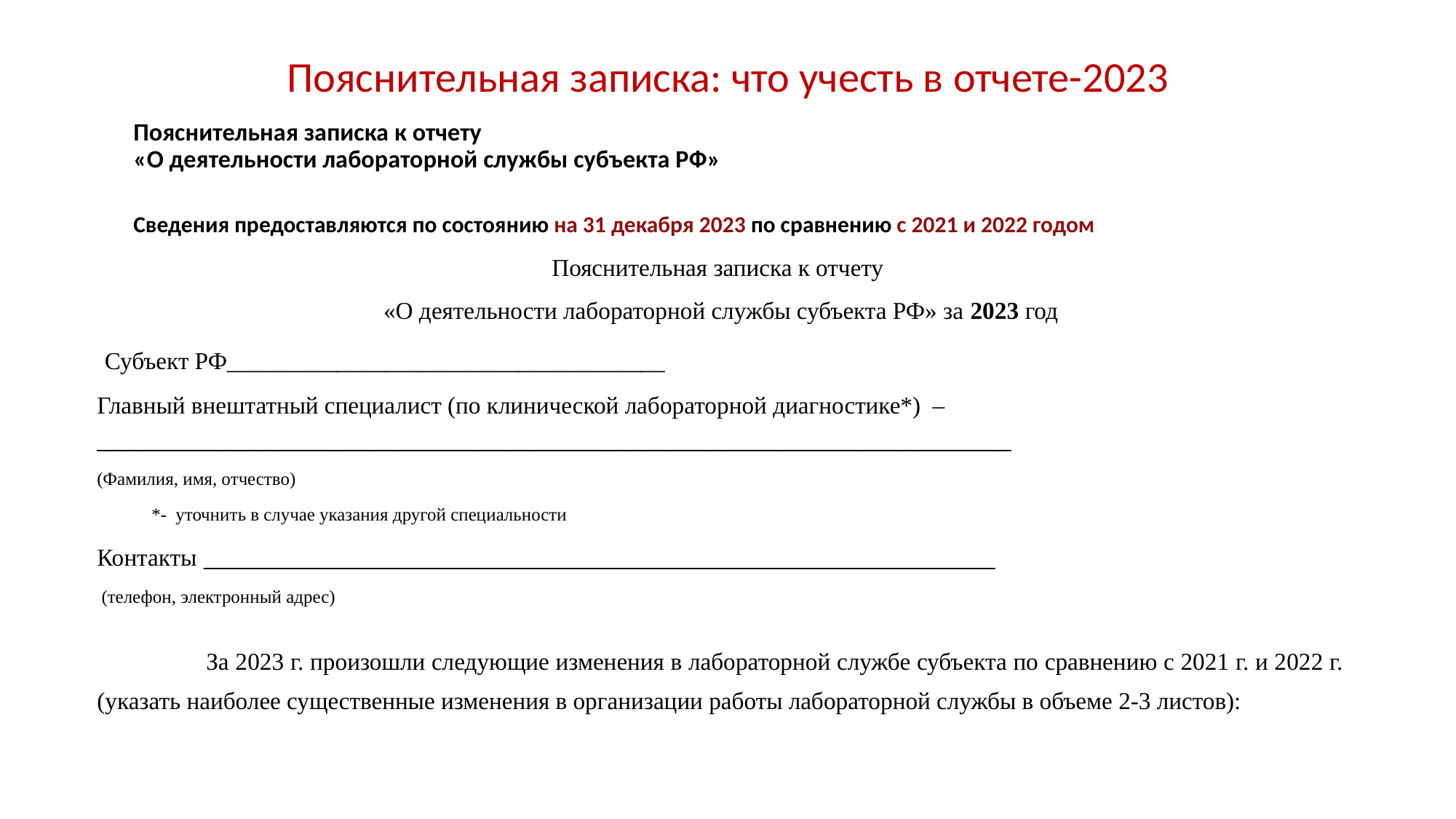

# Пояснительная записка: что учесть в отчете-2023
Пояснительная записка к отчету
«О деятельности лабораторной службы субъекта РФ»
Сведения предоставляются по состоянию на 31 декабря 2023 по сравнению с 2021 и 2022 годом
Пояснительная записка к отчету
«О деятельности лабораторной службы субъекта РФ» за 2023 год
 Субъект РФ____________________________________
Главный внештатный специалист (по клинической лабораторной диагностике*)  – ___________________________________________________________________
(Фамилия, имя, отчество)
*-  уточнить в случае указания другой специальности
Контакты __________________________________________________________
 (телефон, электронный адрес)
	За 2023 г. произошли следующие изменения в лабораторной службе субъекта по сравнению с 2021 г. и 2022 г. (указать наиболее существенные изменения в организации работы лабораторной службы в объеме 2-3 листов):